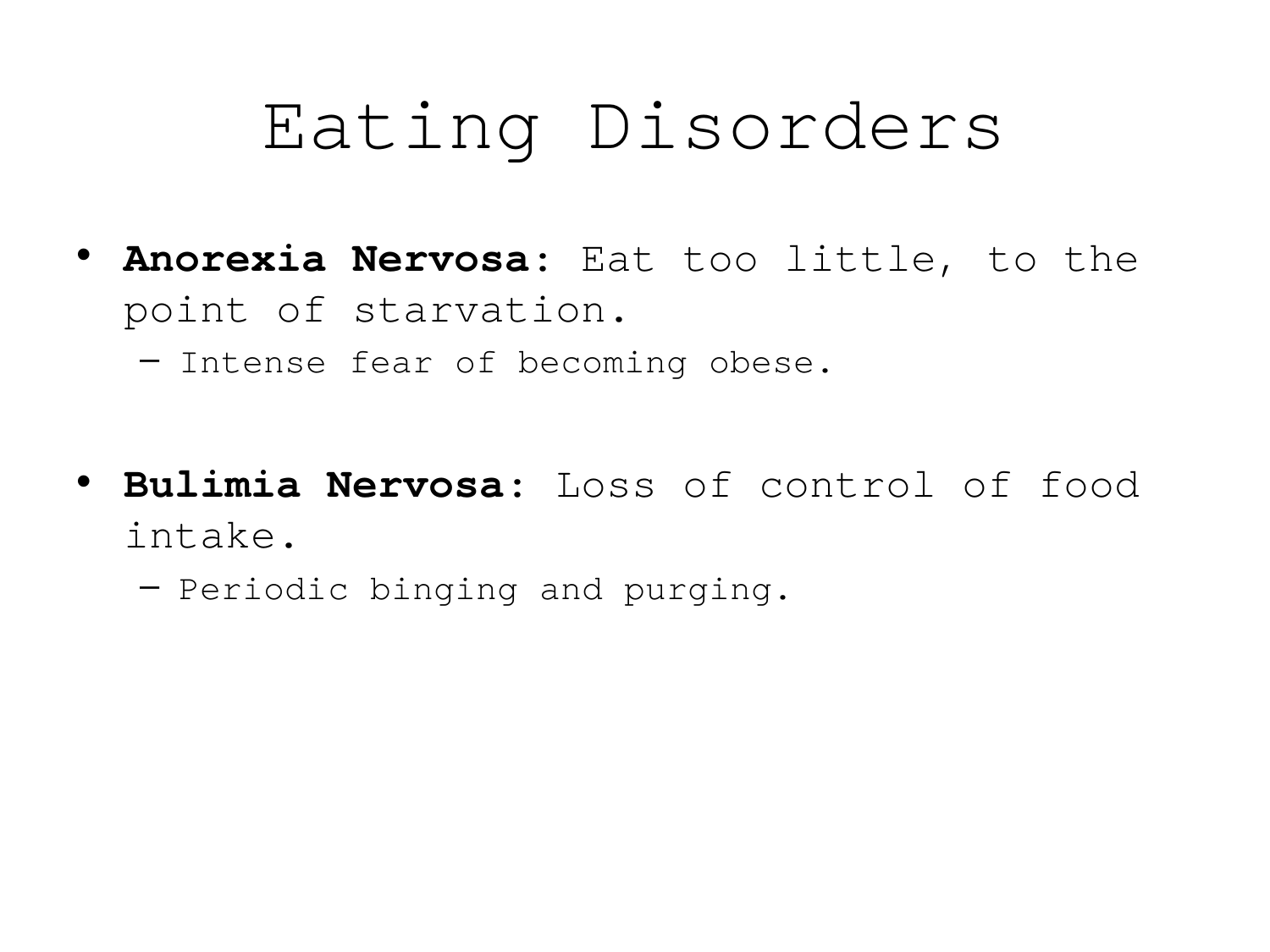

# Eating Disorders
Anorexia Nervosa: Eat too little, to the point of starvation.
Intense fear of becoming obese.

Bulimia Nervosa: Loss of control of food intake.
Periodic binging and purging.